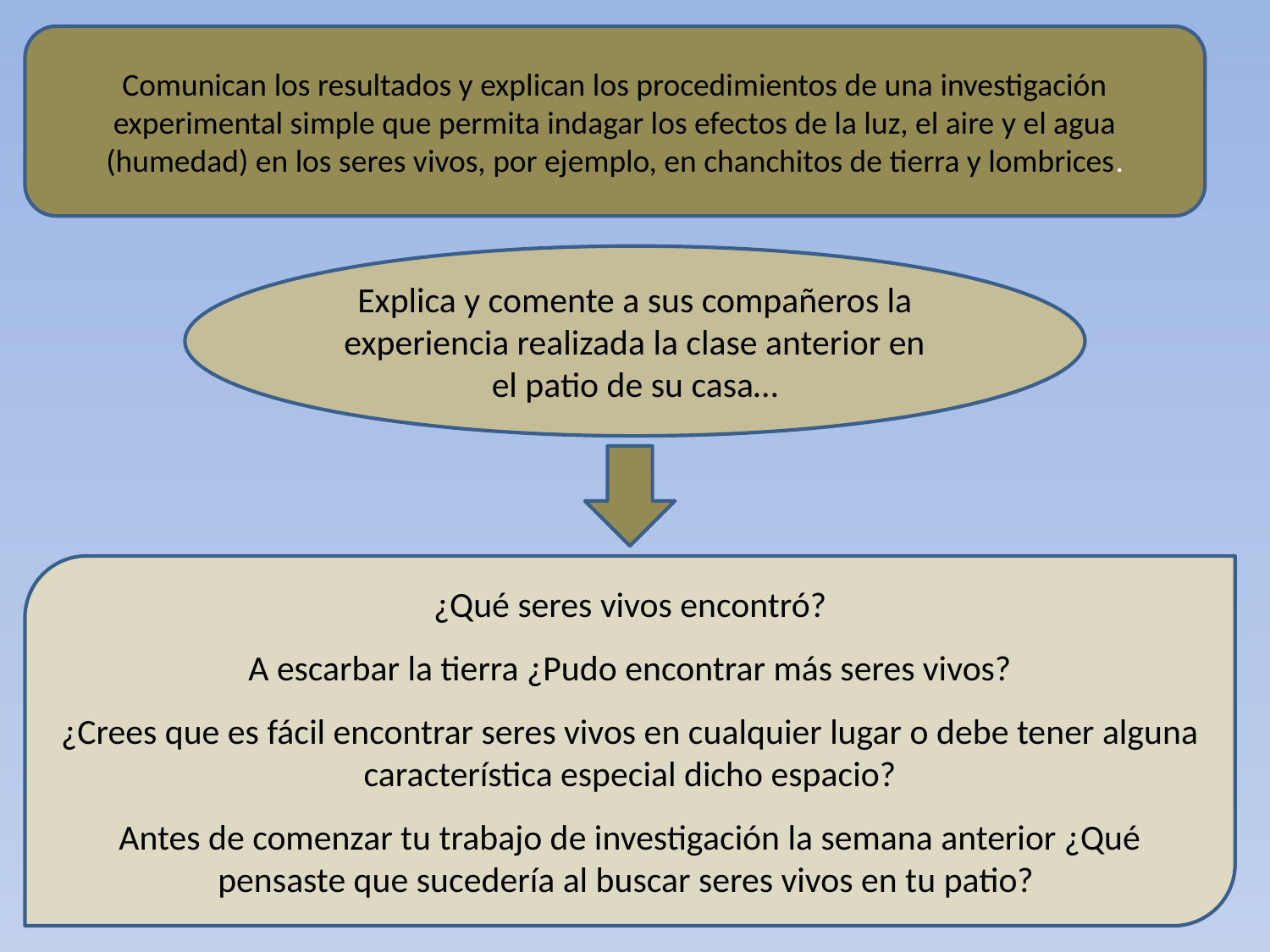

Comunican los resultados y explican los procedimientos de una investigación experimental simple que permita indagar los efectos de la luz, el aire y el agua (humedad) en los seres vivos, por ejemplo, en chanchitos de tierra y lombrices.
Explica y comente a sus compañeros la experiencia realizada la clase anterior en el patio de su casa…

¿Qué seres vivos encontró?

A escarbar la tierra ¿Pudo encontrar más seres vivos?

¿Crees que es fácil encontrar seres vivos en cualquier lugar o debe tener alguna característica especial dicho espacio?

Antes de comenzar tu trabajo de investigación la semana anterior ¿Qué pensaste que sucedería al buscar seres vivos en tu patio?